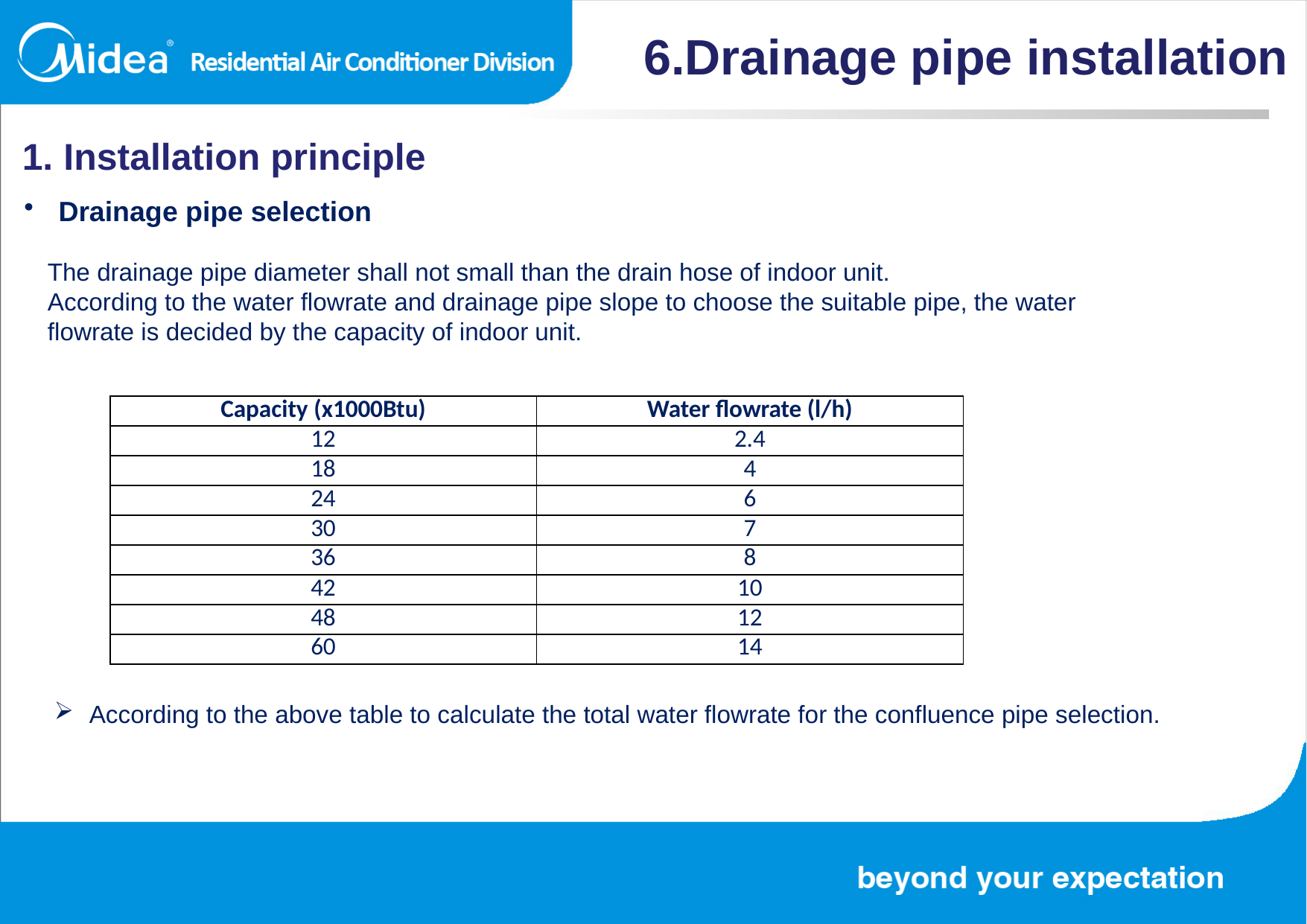

6.Drainage pipe installation

1. Installation principle
 Drainage pipe selection
The drainage pipe diameter shall not small than the drain hose of indoor unit.
According to the water flowrate and drainage pipe slope to choose the suitable pipe, the water flowrate is decided by the capacity of indoor unit.
| Capacity (x1000Btu) | Water flowrate (l/h) |
| --- | --- |
| 12 | 2.4 |
| 18 | 4 |
| 24 | 6 |
| 30 | 7 |
| 36 | 8 |
| 42 | 10 |
| 48 | 12 |
| 60 | 14 |
According to the above table to calculate the total water flowrate for the confluence pipe selection.